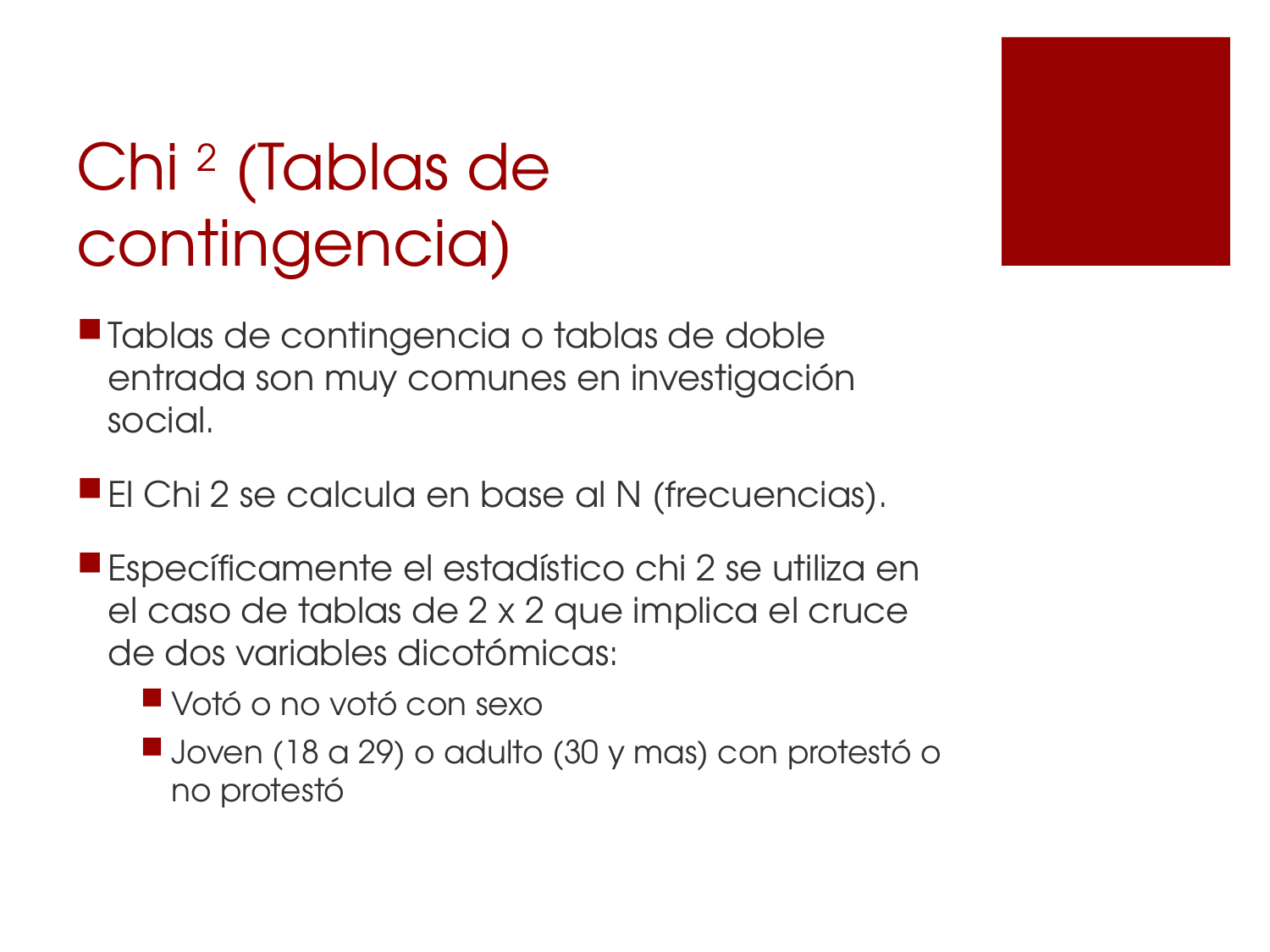

# Chi 2 (Tablas de contingencia)
Tablas de contingencia o tablas de doble entrada son muy comunes en investigación social.
El Chi 2 se calcula en base al N (frecuencias).
Específicamente el estadístico chi 2 se utiliza en el caso de tablas de 2 x 2 que implica el cruce de dos variables dicotómicas:
Votó o no votó con sexo
Joven (18 a 29) o adulto (30 y mas) con protestó o no protestó